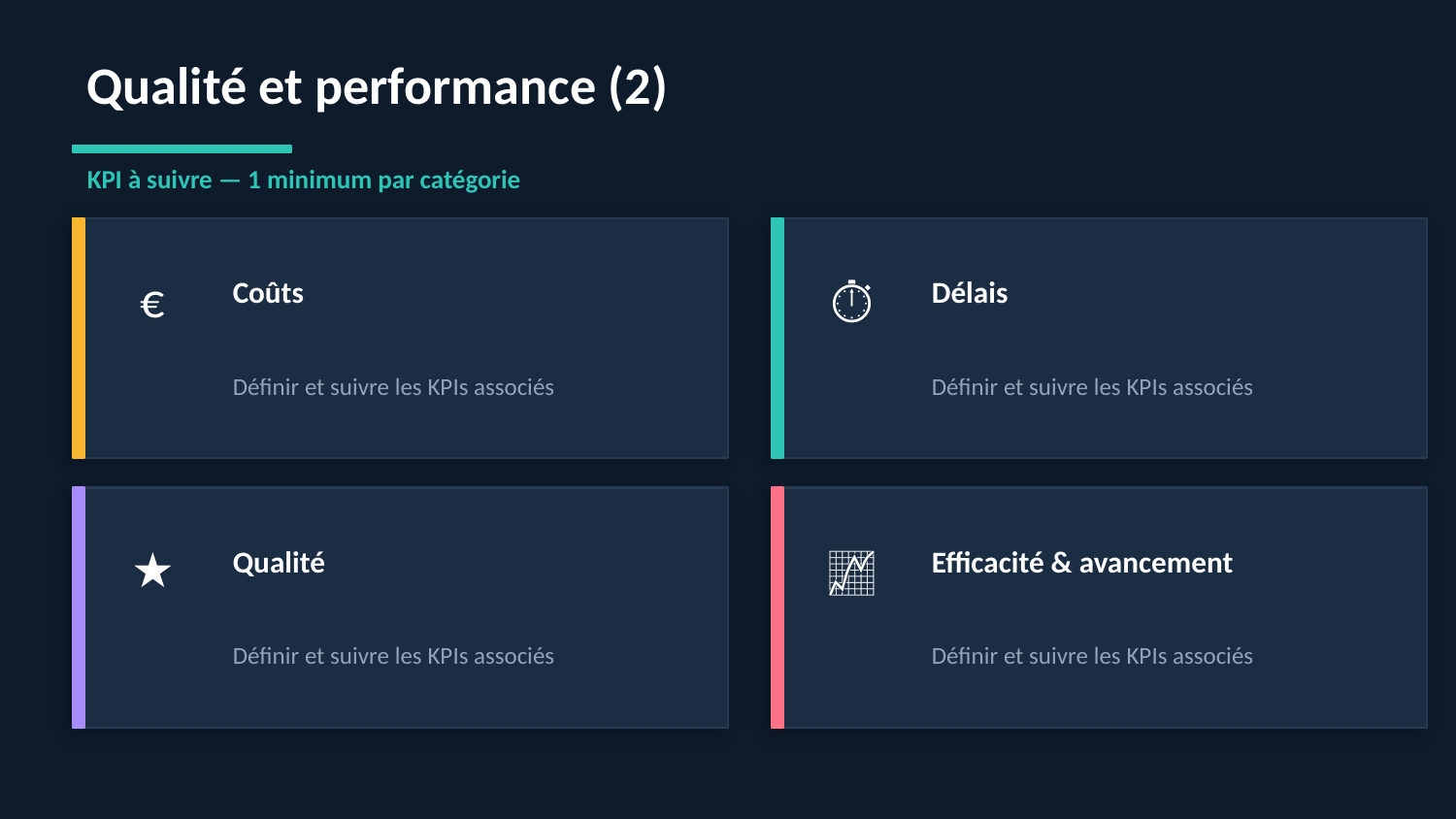

Qualité et performance (2)

KPI à suivre — 1 minimum par catégorie

€
⏱
Coûts
Délais
Définir et suivre les KPIs associés
Définir et suivre les KPIs associés

★
📈
Qualité
Efficacité & avancement
Définir et suivre les KPIs associés
Définir et suivre les KPIs associés